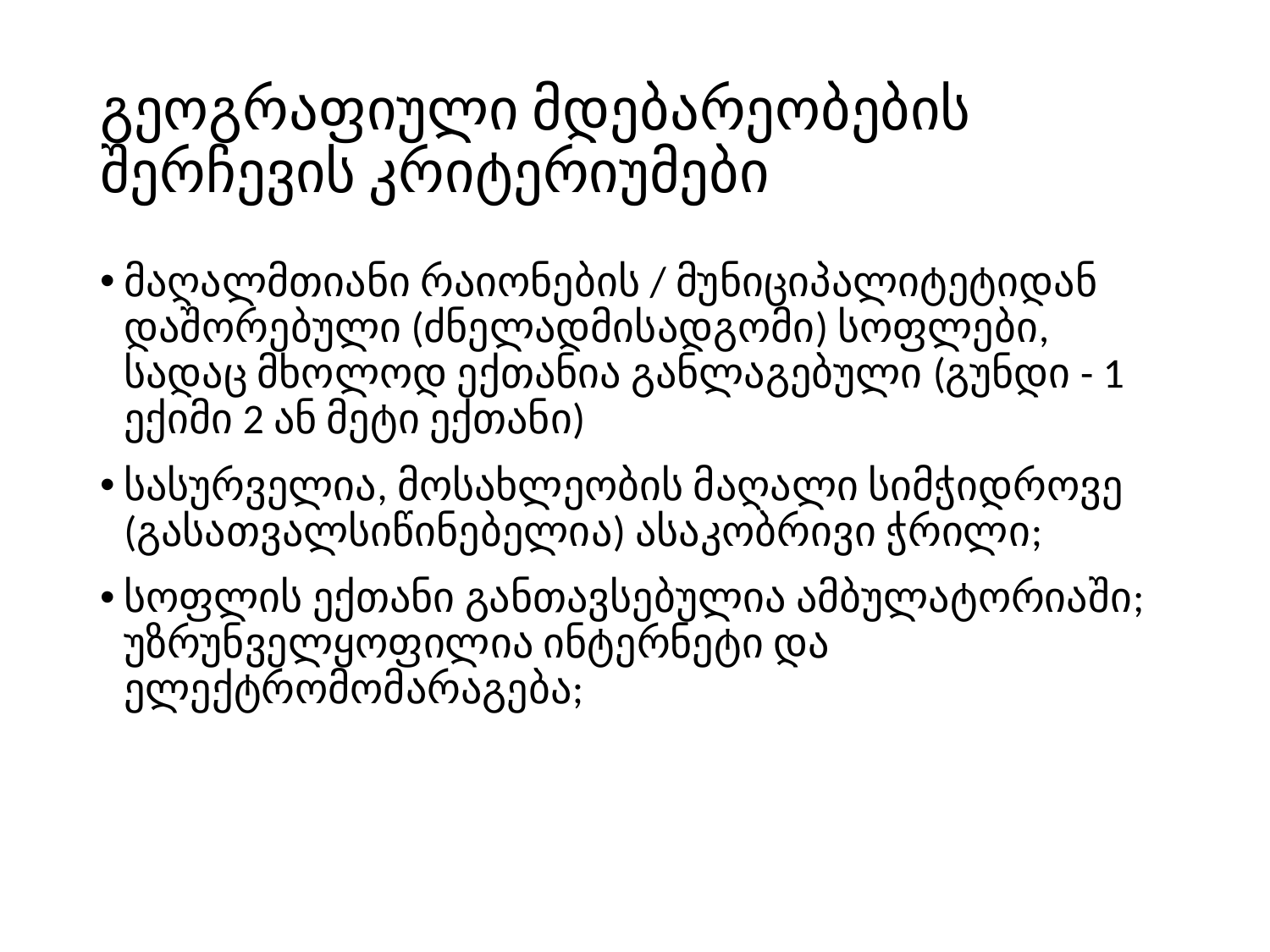

# გეოგრაფიული მდებარეობების შერჩევის კრიტერიუმები
მაღალმთიანი რაიონების / მუნიციპალიტეტიდან დაშორებული (ძნელადმისადგომი) სოფლები, სადაც მხოლოდ ექთანია განლაგებული (გუნდი - 1 ექიმი 2 ან მეტი ექთანი)
სასურველია, მოსახლეობის მაღალი სიმჭიდროვე (გასათვალსიწინებელია) ასაკობრივი ჭრილი;
სოფლის ექთანი განთავსებულია ამბულატორიაში; უზრუნველყოფილია ინტერნეტი და ელექტრომომარაგება;